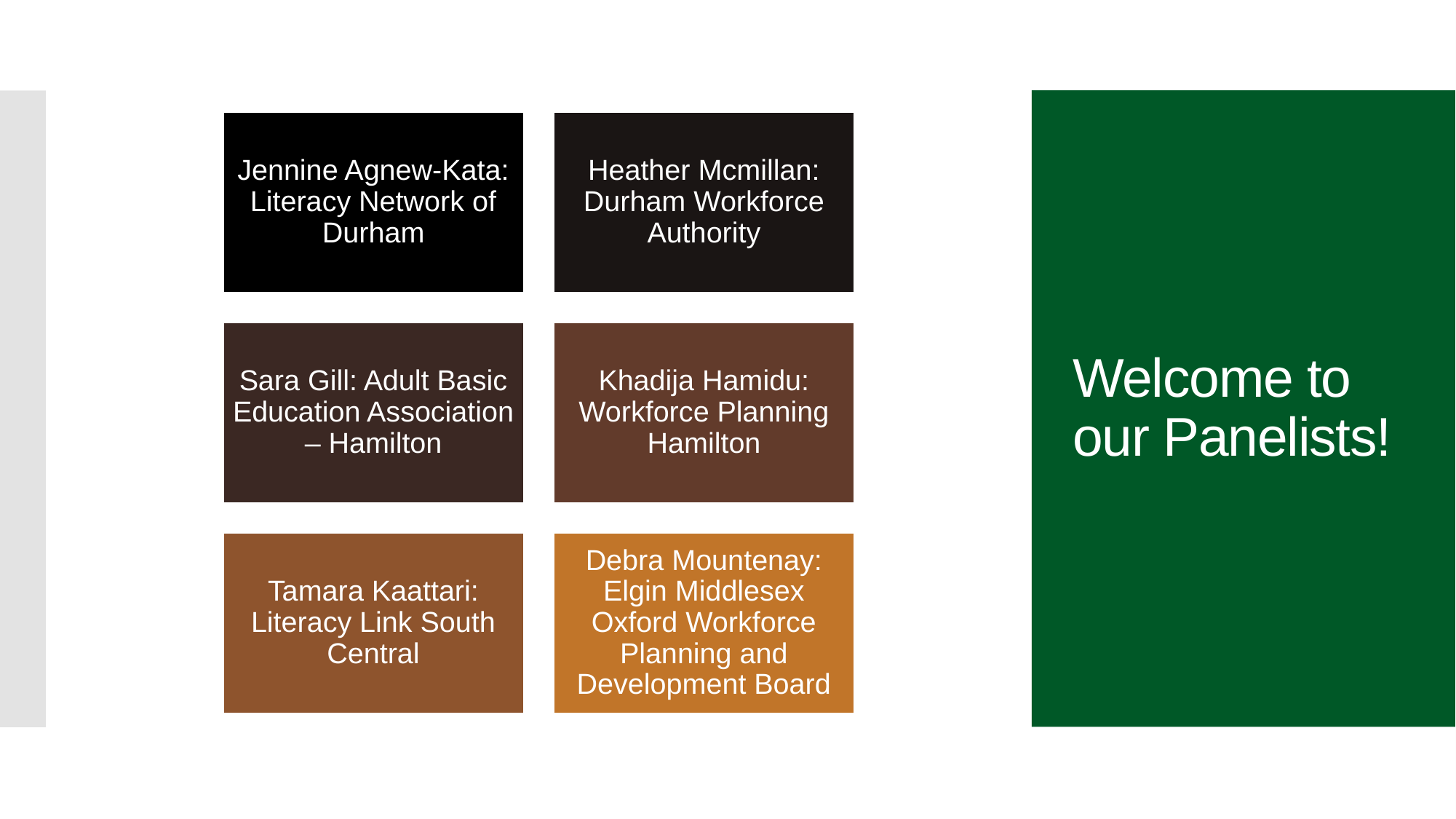

Jennine Agnew-Kata: Literacy Network of Durham
Heather Mcmillan: Durham Workforce Authority
Sara Gill: Adult Basic Education Association – Hamilton
Khadija Hamidu: Workforce Planning Hamilton
Tamara Kaattari: Literacy Link South Central
Debra Mountenay: Elgin Middlesex Oxford Workforce Planning and Development Board
# Welcome to our Panelists!